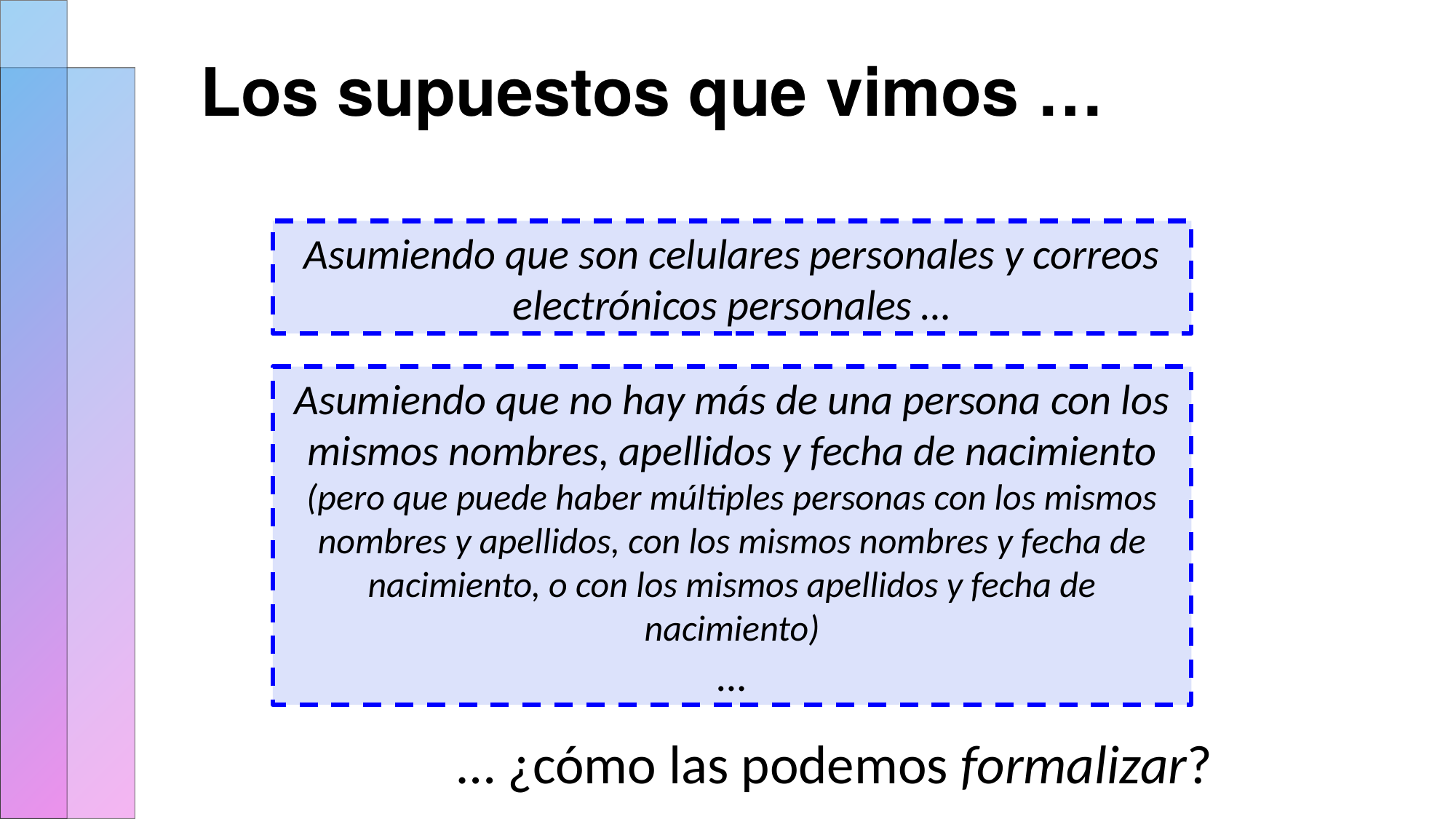

# Los supuestos que vimos …
Asumiendo que son celulares personales y correos electrónicos personales …
Asumiendo que no hay más de una persona con los mismos nombres, apellidos y fecha de nacimiento (pero que puede haber múltiples personas con los mismos nombres y apellidos, con los mismos nombres y fecha de nacimiento, o con los mismos apellidos y fecha de nacimiento)
…
… ¿cómo las podemos formalizar?